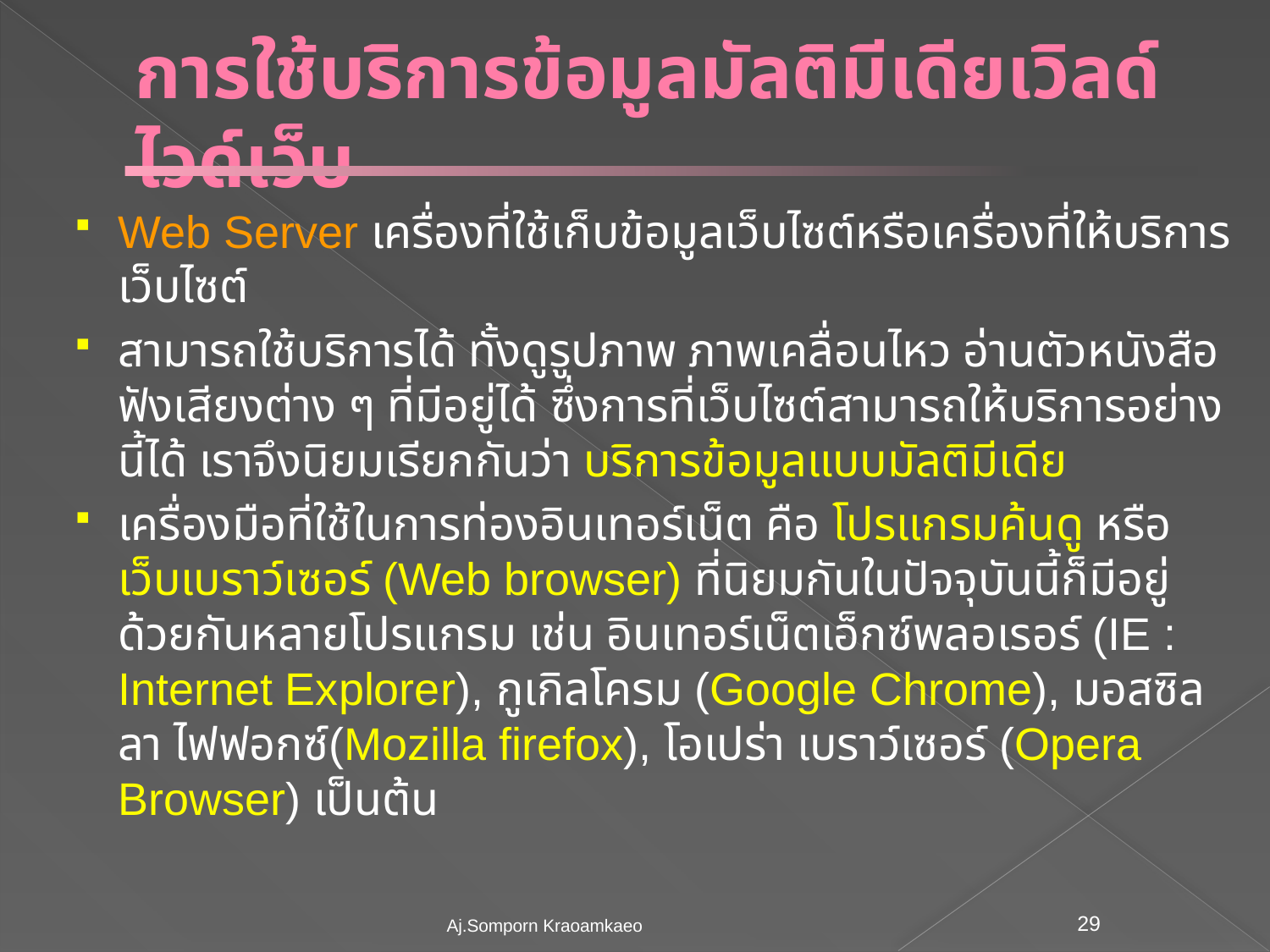

# การใช้บริการข้อมูลมัลติมีเดียเวิลด์ไวด์เว็บ

Web Server เครื่องที่ใช้เก็บข้อมูลเว็บไซต์หรือเครื่องที่ให้บริการเว็บไซต์
สามารถใช้บริการได้ ทั้งดูรูปภาพ ภาพเคลื่อนไหว อ่านตัวหนังสือ ฟังเสียงต่าง ๆ ที่มีอยู่ได้ ซึ่งการที่เว็บไซต์สามารถให้บริการอย่างนี้ได้ เราจึงนิยมเรียกกันว่า บริการข้อมูลแบบมัลติมีเดีย
เครื่องมือที่ใช้ในการท่องอินเทอร์เน็ต คือ โปรแกรมค้นดู หรือ เว็บเบราว์เซอร์ (Web browser) ที่นิยมกันในปัจจุบันนี้ก็มีอยู่ด้วยกันหลายโปรแกรม เช่น อินเทอร์เน็ตเอ็กซ์พลอเรอร์ (IE : Internet Explorer), กูเกิลโครม (Google Chrome), มอสซิลลา ไฟฟอกซ์(Mozilla firefox), โอเปร่า เบราว์เซอร์ (Opera Browser) เป็นต้น
Aj.Somporn Kraoamkaeo
29